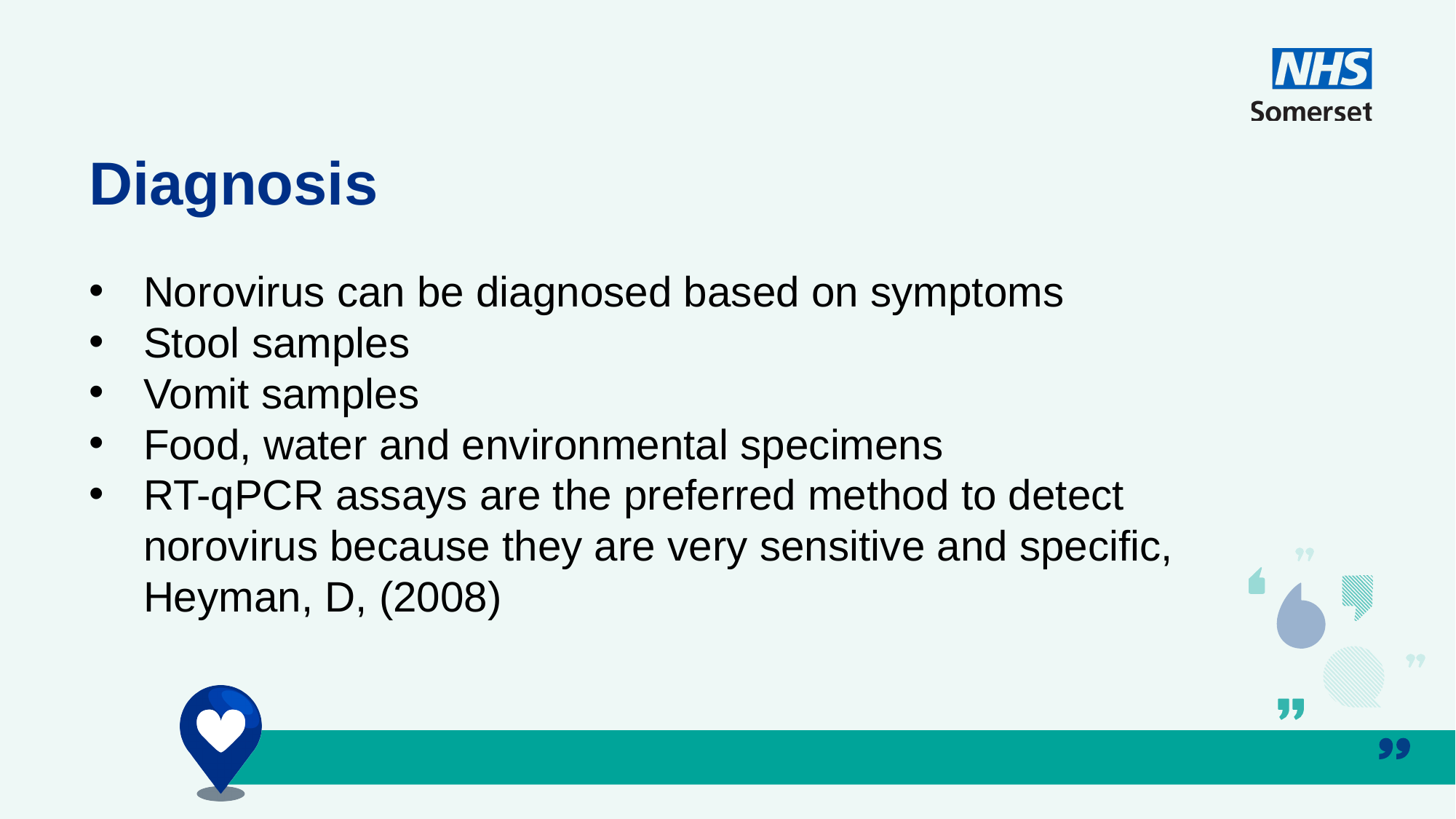

Diagnosis
Norovirus can be diagnosed based on symptoms
Stool samples
Vomit samples
Food, water and environmental specimens
RT-qPCR assays are the preferred method to detect norovirus because they are very sensitive and specific, Heyman, D, (2008)